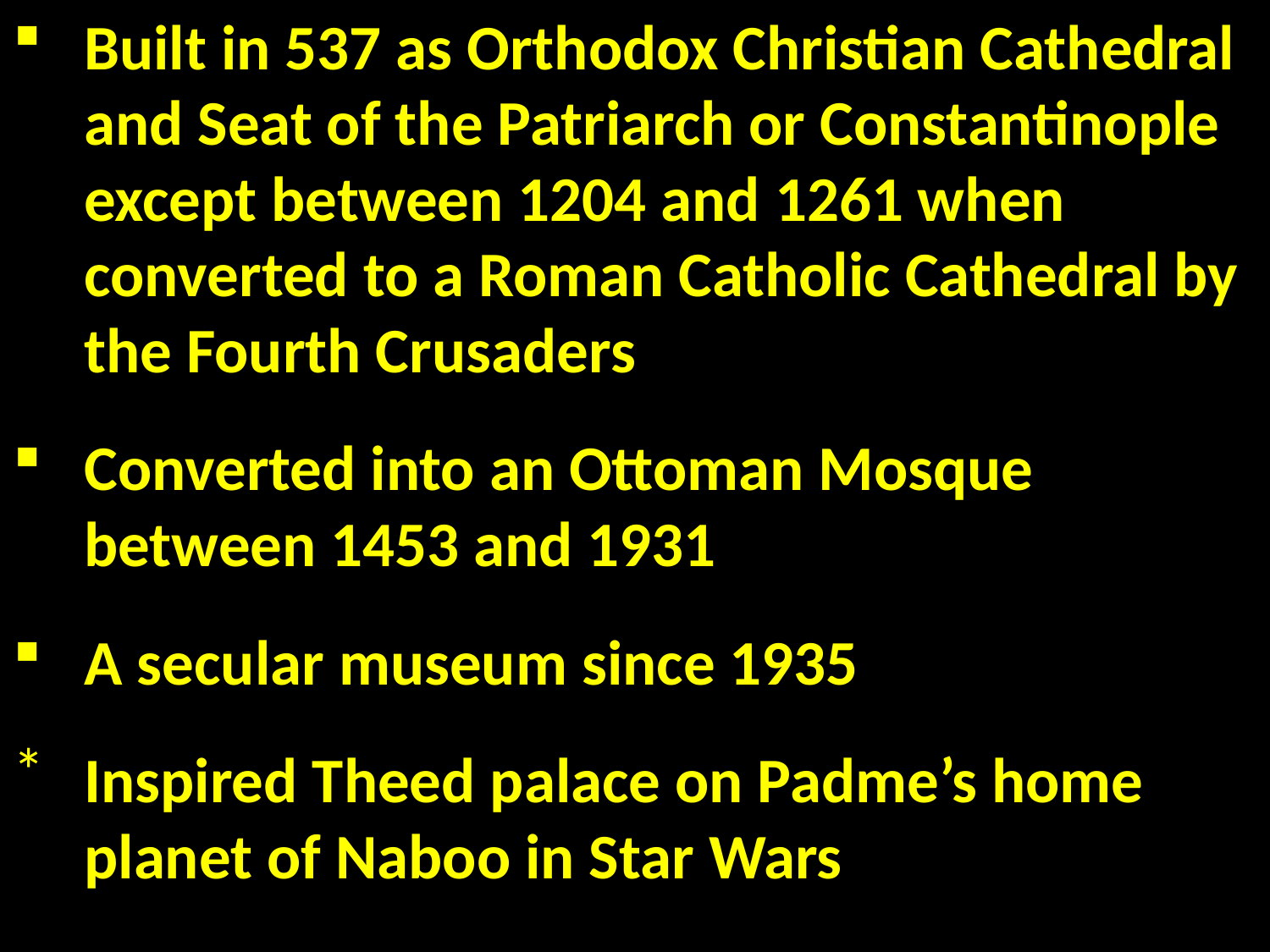

Built in 537 as Orthodox Christian Cathedral and Seat of the Patriarch or Constantinople except between 1204 and 1261 when converted to a Roman Catholic Cathedral by the Fourth Crusaders
Converted into an Ottoman Mosque between 1453 and 1931
A secular museum since 1935
Inspired Theed palace on Padme’s home planet of Naboo in Star Wars